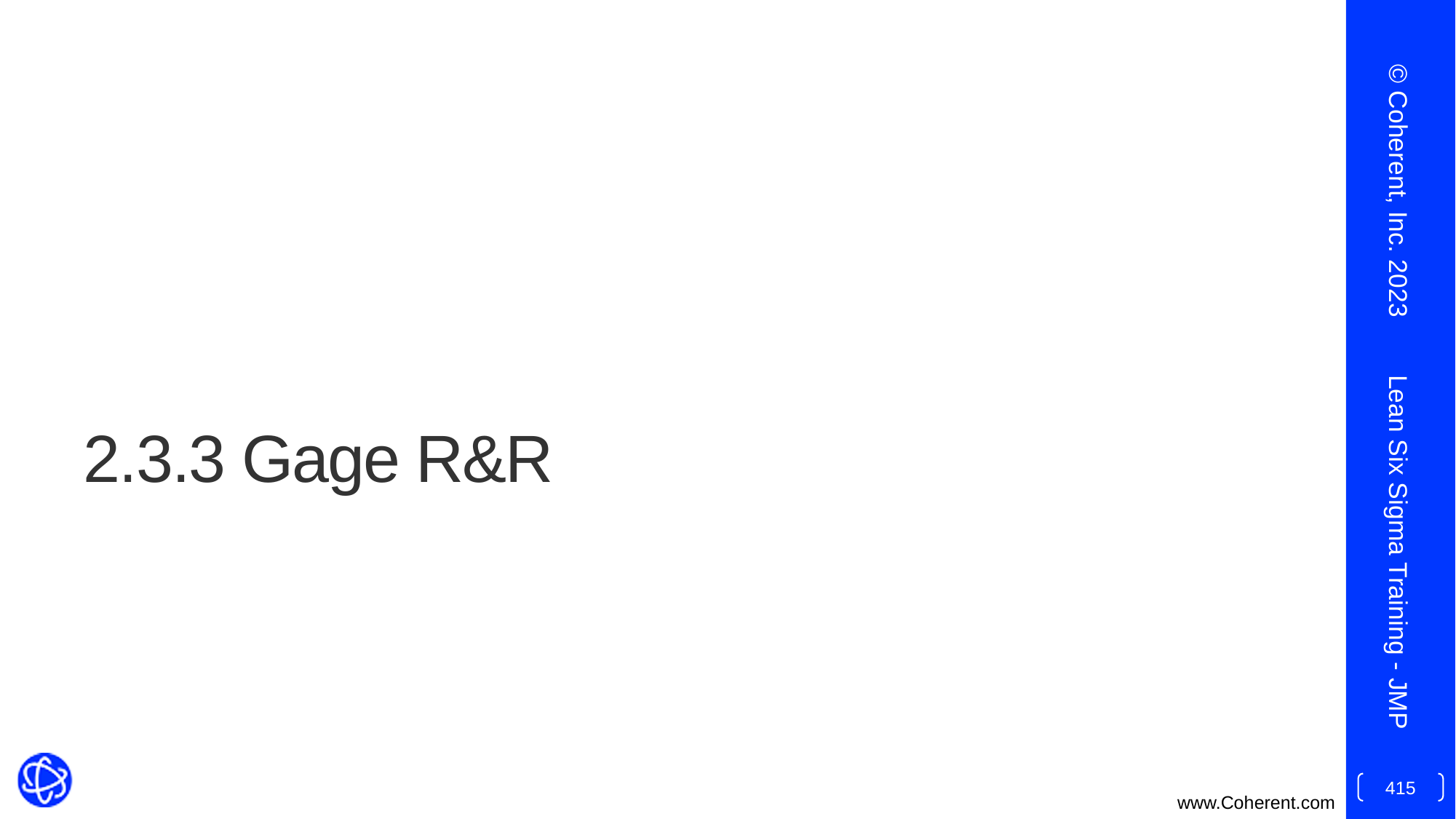

© Coherent, Inc. 2023
# 2.3.3 Gage R&R
Lean Six Sigma Training - JMP
415